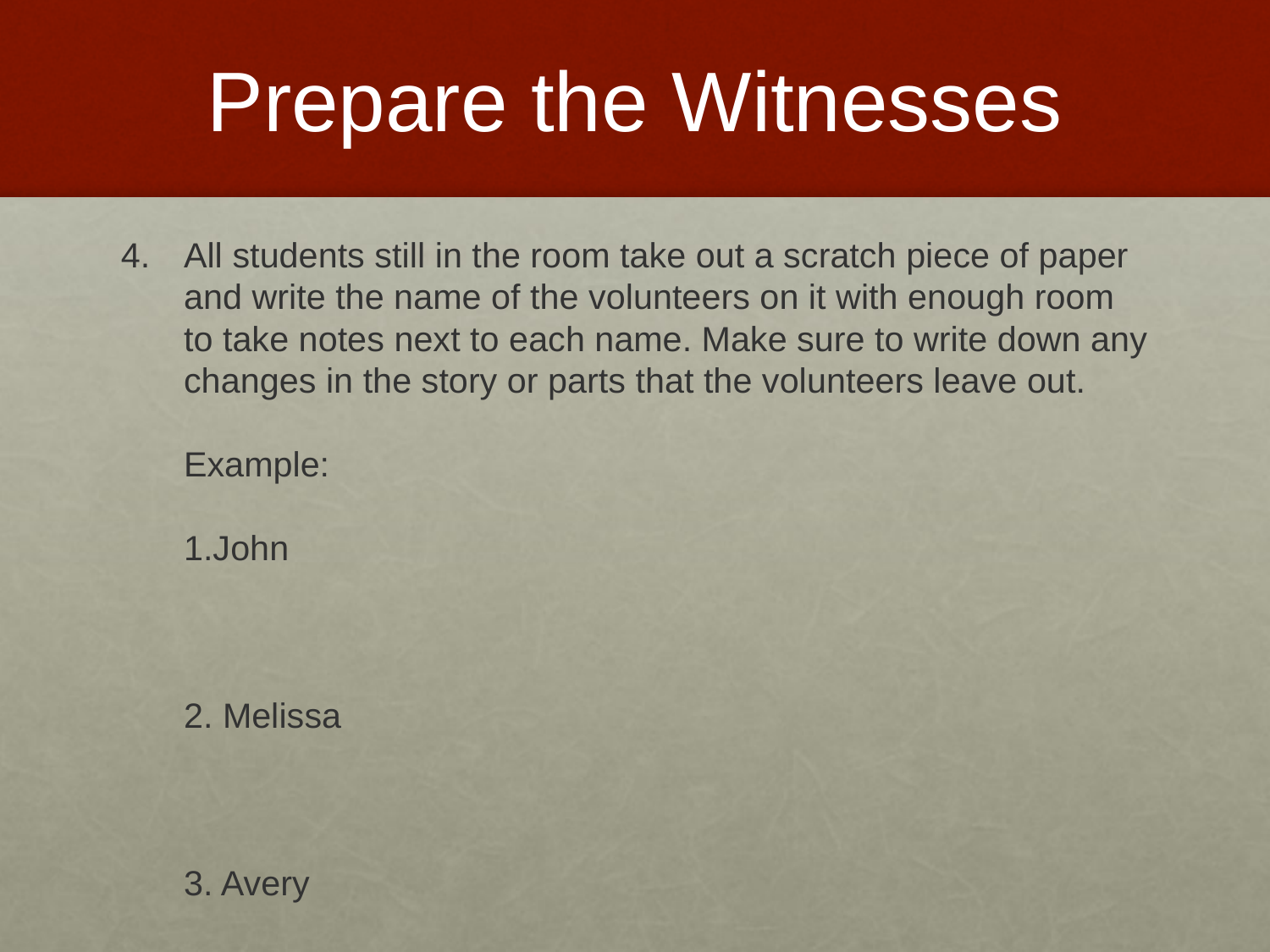

# Prepare the Witnesses

4. 	All students still in the room take out a scratch piece of paper and write the name of the volunteers on it with enough room to take notes next to each name. Make sure to write down any changes in the story or parts that the volunteers leave out.
Example:
1.John
2. Melissa
3. Avery